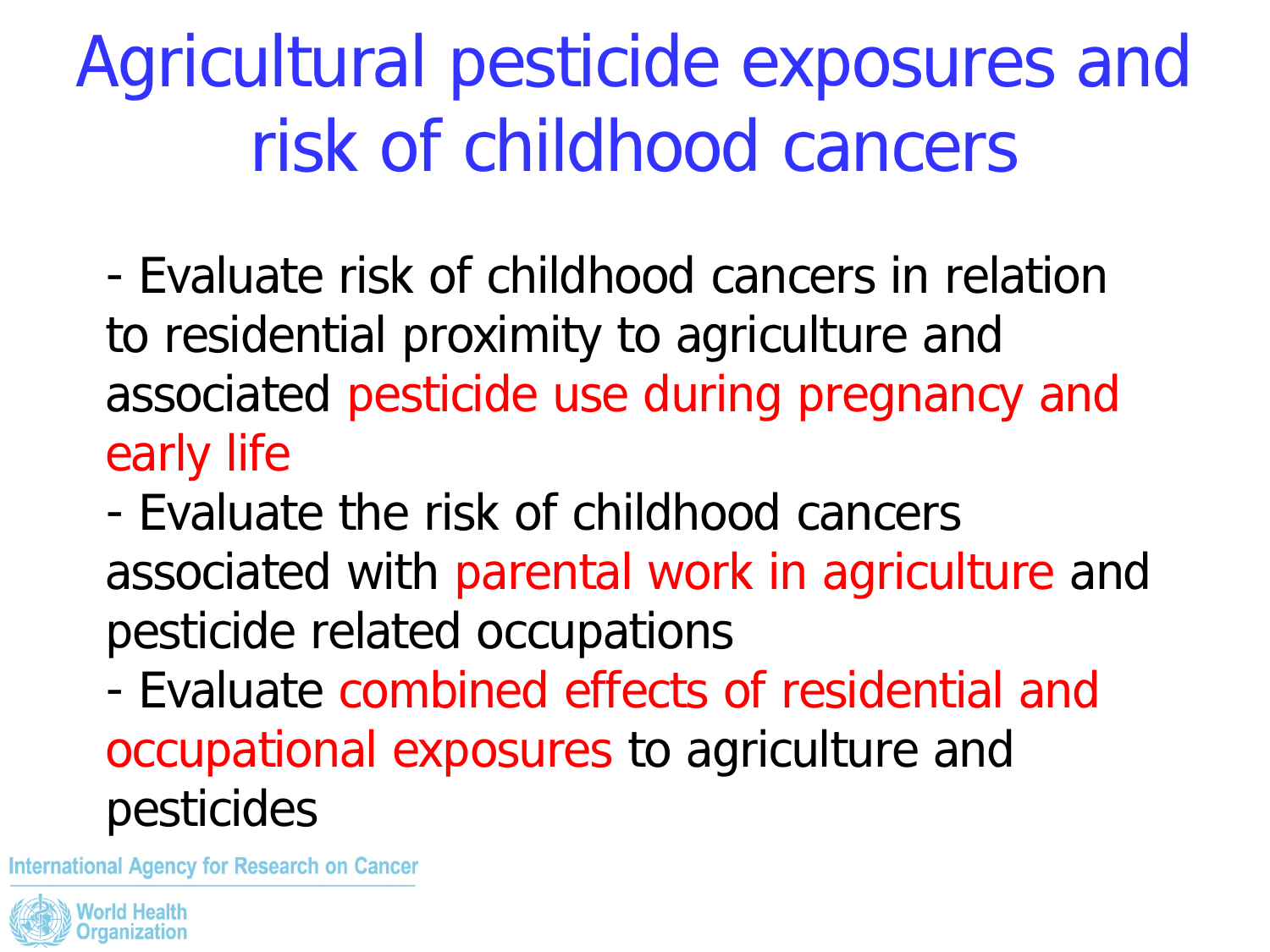

# Agricultural pesticide exposures and risk of childhood cancers
- Evaluate risk of childhood cancers in relation to residential proximity to agriculture and associated pesticide use during pregnancy and early life
- Evaluate the risk of childhood cancers associated with parental work in agriculture and pesticide related occupations
- Evaluate combined effects of residential and occupational exposures to agriculture and pesticides